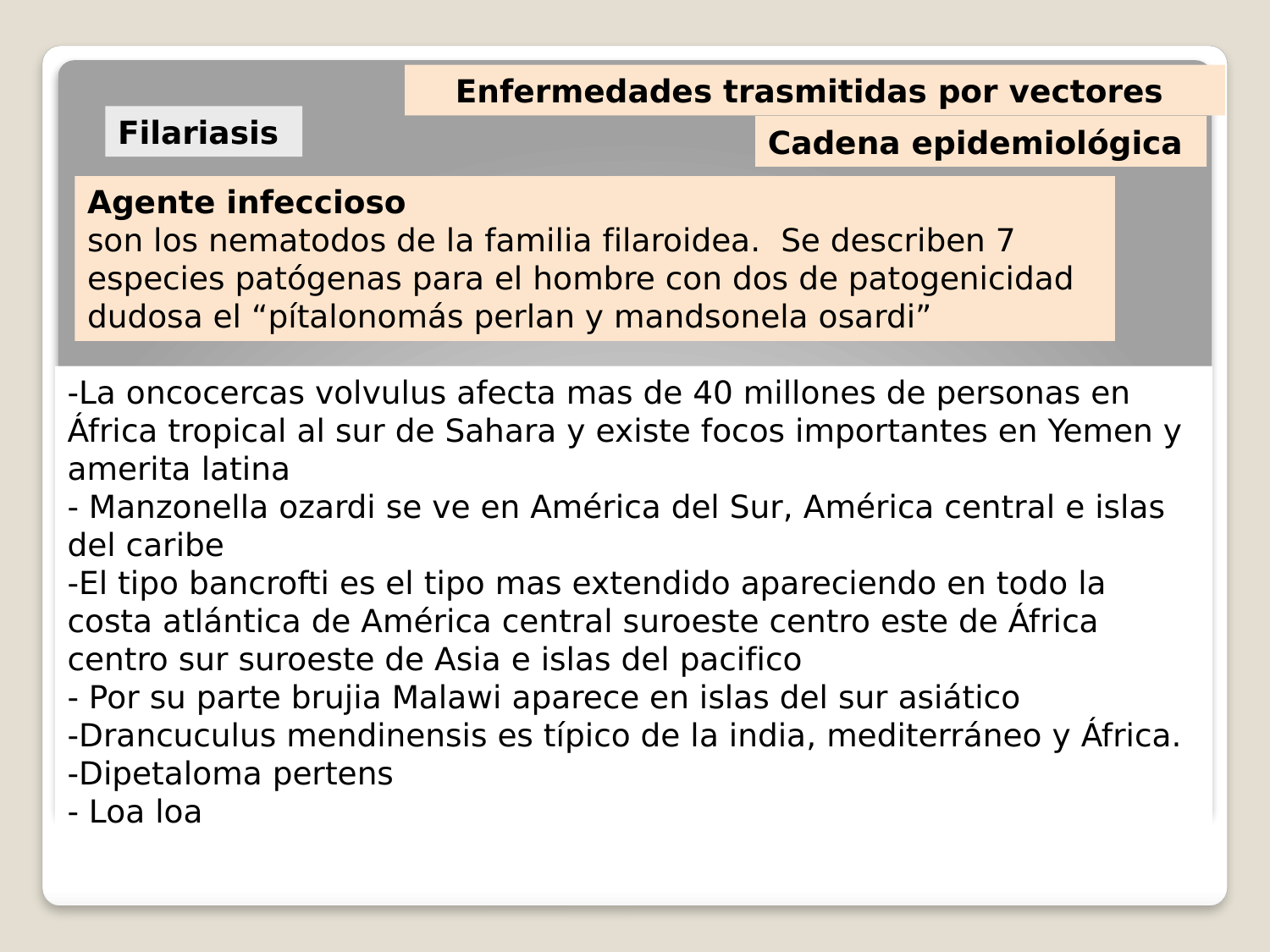

Enfermedades trasmitidas por vectores
Filariasis
Cadena epidemiológica
Agente infeccioso
son los nematodos de la familia filaroidea.  Se describen 7 especies patógenas para el hombre con dos de patogenicidad dudosa el “pítalonomás perlan y mandsonela osardi”
-La oncocercas volvulus afecta mas de 40 millones de personas en África tropical al sur de Sahara y existe focos importantes en Yemen y amerita latina
- Manzonella ozardi se ve en América del Sur, América central e islas del caribe
-El tipo bancrofti es el tipo mas extendido apareciendo en todo la costa atlántica de América central suroeste centro este de África centro sur suroeste de Asia e islas del pacifico
- Por su parte brujia Malawi aparece en islas del sur asiático
-Drancuculus mendinensis es típico de la india, mediterráneo y África.
-Dipetaloma pertens
- Loa loa